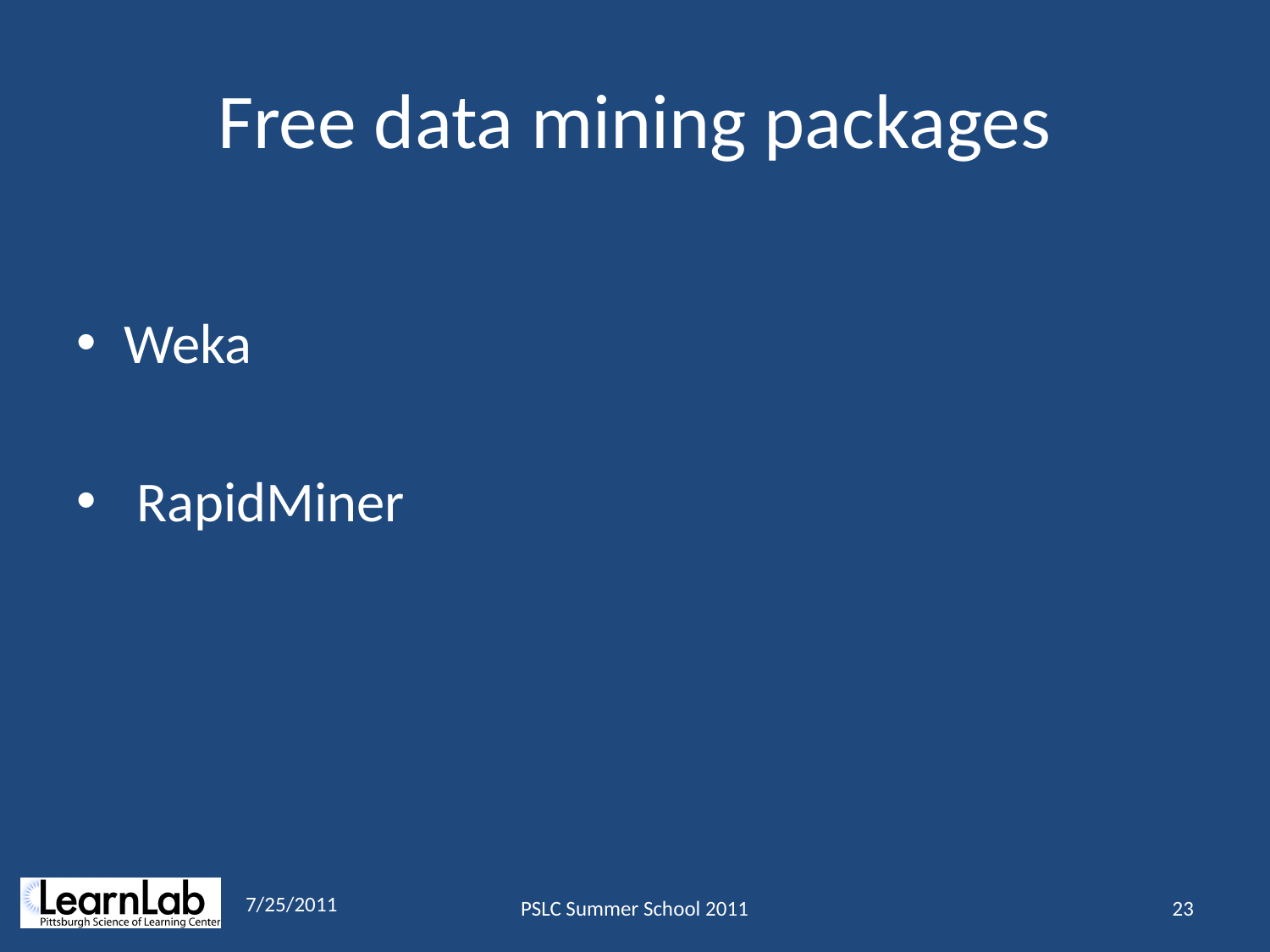

# Free data mining packages

Weka

 RapidMiner
7/25/2011
PSLC Summer School 2011
23